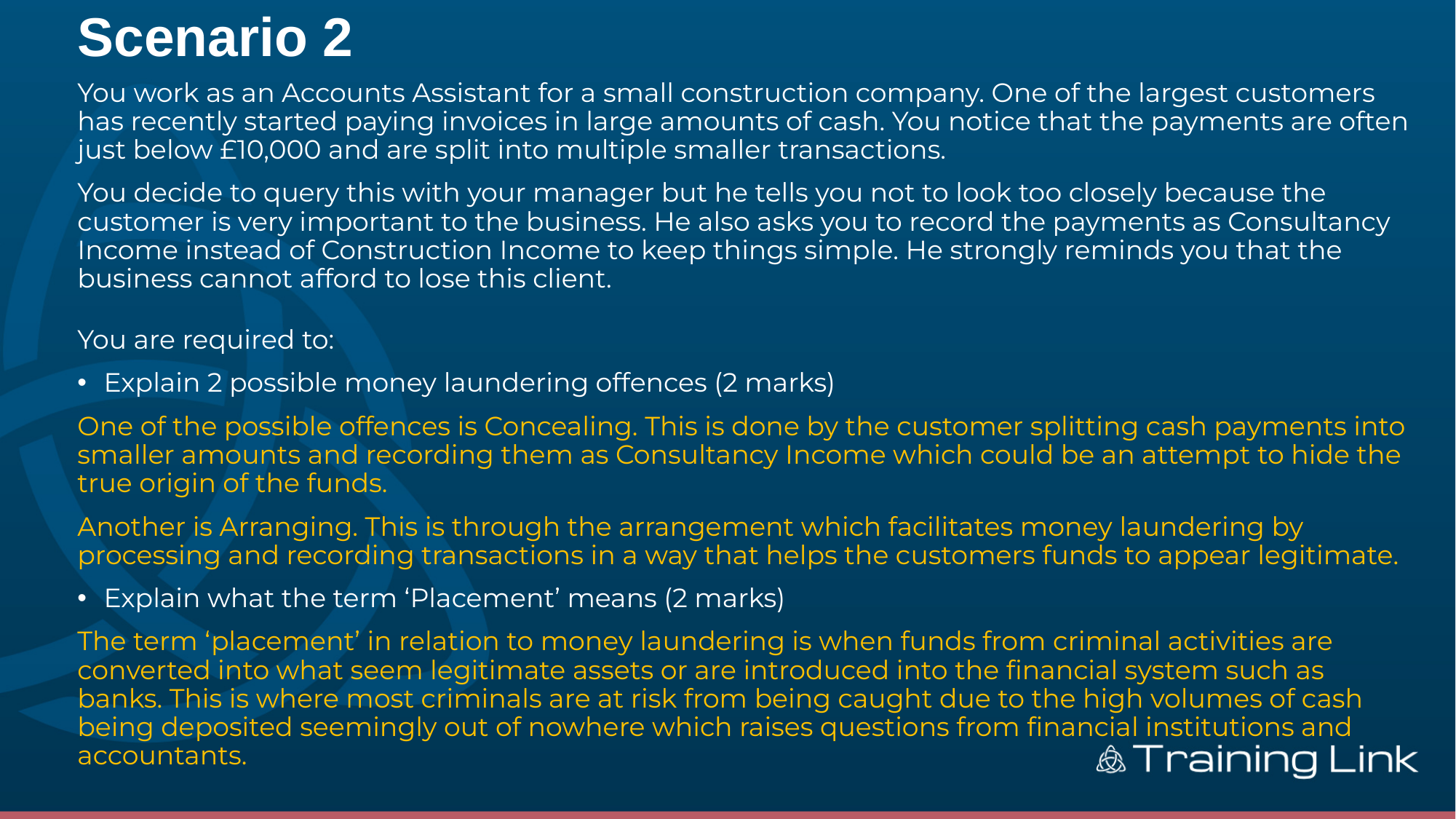

# Scenario 2
You work as an Accounts Assistant for a small construction company. One of the largest customers has recently started paying invoices in large amounts of cash. You notice that the payments are often just below £10,000 and are split into multiple smaller transactions.
You decide to query this with your manager but he tells you not to look too closely because the customer is very important to the business. He also asks you to record the payments as Consultancy Income instead of Construction Income to keep things simple. He strongly reminds you that the business cannot afford to lose this client.

You are required to:
Explain 2 possible money laundering offences (2 marks)
One of the possible offences is Concealing. This is done by the customer splitting cash payments into smaller amounts and recording them as Consultancy Income which could be an attempt to hide the true origin of the funds.
Another is Arranging. This is through the arrangement which facilitates money laundering by processing and recording transactions in a way that helps the customers funds to appear legitimate.
Explain what the term ‘Placement’ means (2 marks)
The term ‘placement’ in relation to money laundering is when funds from criminal activities are converted into what seem legitimate assets or are introduced into the financial system such as banks. This is where most criminals are at risk from being caught due to the high volumes of cash being deposited seemingly out of nowhere which raises questions from financial institutions and accountants.